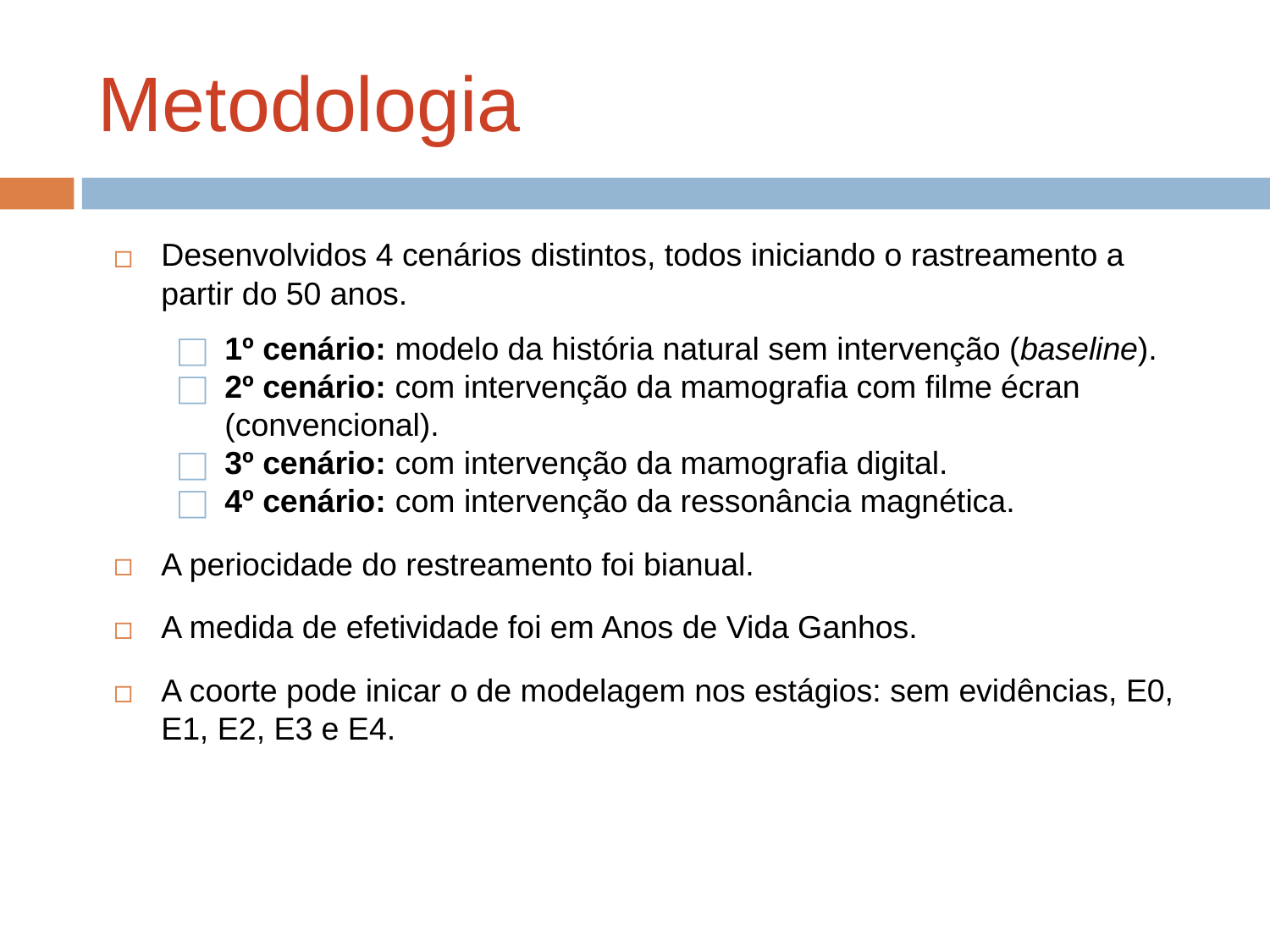

# Metodologia
Desenvolvidos 4 cenários distintos, todos iniciando o rastreamento a partir do 50 anos.

1º cenário: modelo da história natural sem intervenção (baseline).
2º cenário: com intervenção da mamografia com filme écran (convencional).
3º cenário: com intervenção da mamografia digital.
4º cenário: com intervenção da ressonância magnética.

A periocidade do restreamento foi bianual.

A medida de efetividade foi em Anos de Vida Ganhos.

A coorte pode inicar o de modelagem nos estágios: sem evidências, E0, E1, E2, E3 e E4.